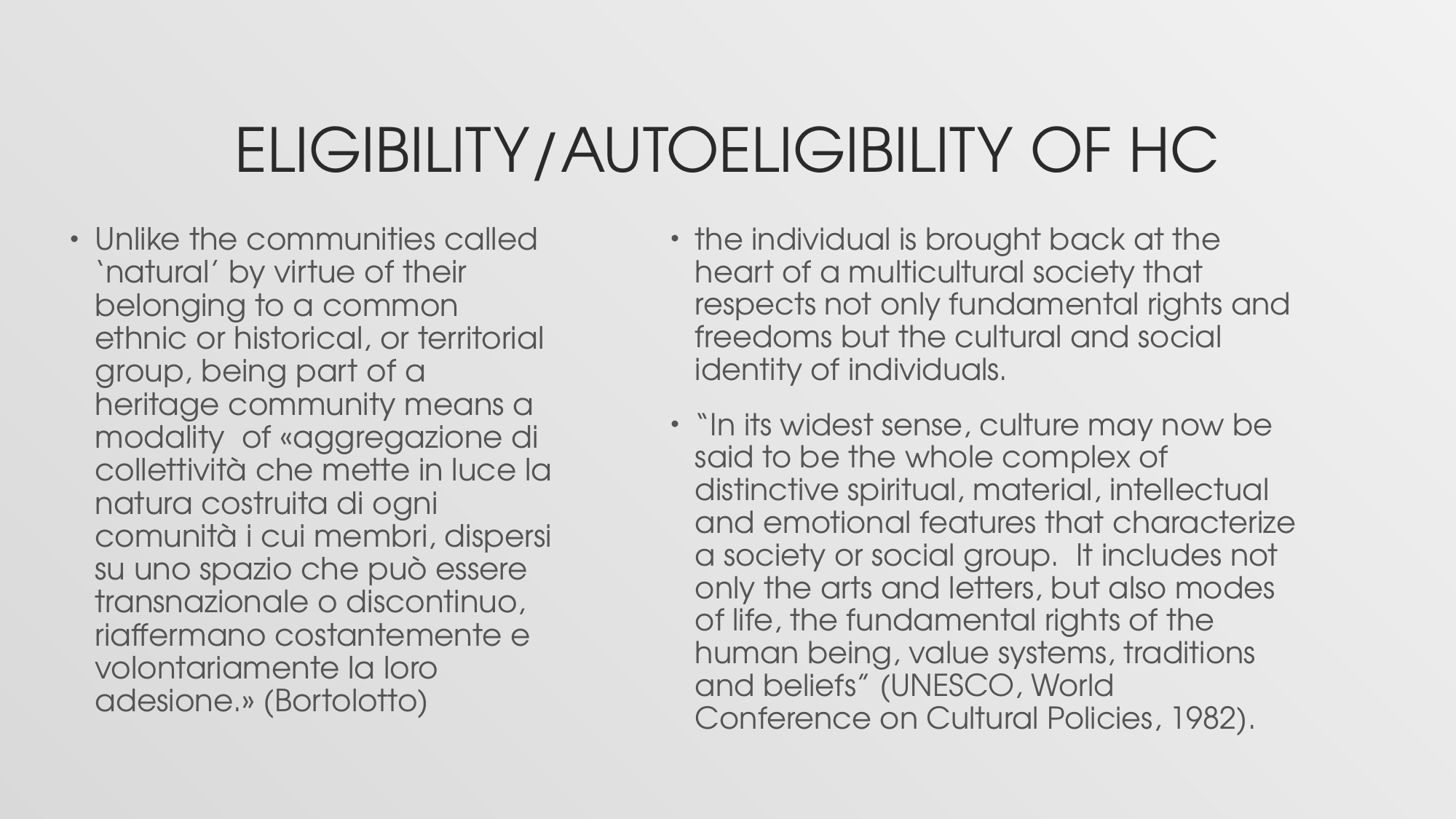

# Eligibility/autoeligibility of HC
Unlike the communities called ‘natural’ by virtue of their belonging to a common ethnic or historical, or territorial group, being part of a heritage community means a modality  of «aggregazione di collettività che mette in luce la natura costruita di ogni comunità i cui membri, dispersi su uno spazio che può essere transnazionale o discontinuo, riaffermano costantemente e volontariamente la loro adesione.» (Bortolotto)

the individual is brought back at the heart of a multicultural society that respects not only fundamental rights and freedoms but the cultural and social identity of individuals.
“In its widest sense, culture may now be said to be the whole complex of distinctive spiritual, material, intellectual and emotional features that characterize a society or social group.  It includes not only the arts and letters, but also modes of life, the fundamental rights of the human being, value systems, traditions and beliefs” (UNESCO, World Conference on Cultural Policies, 1982).